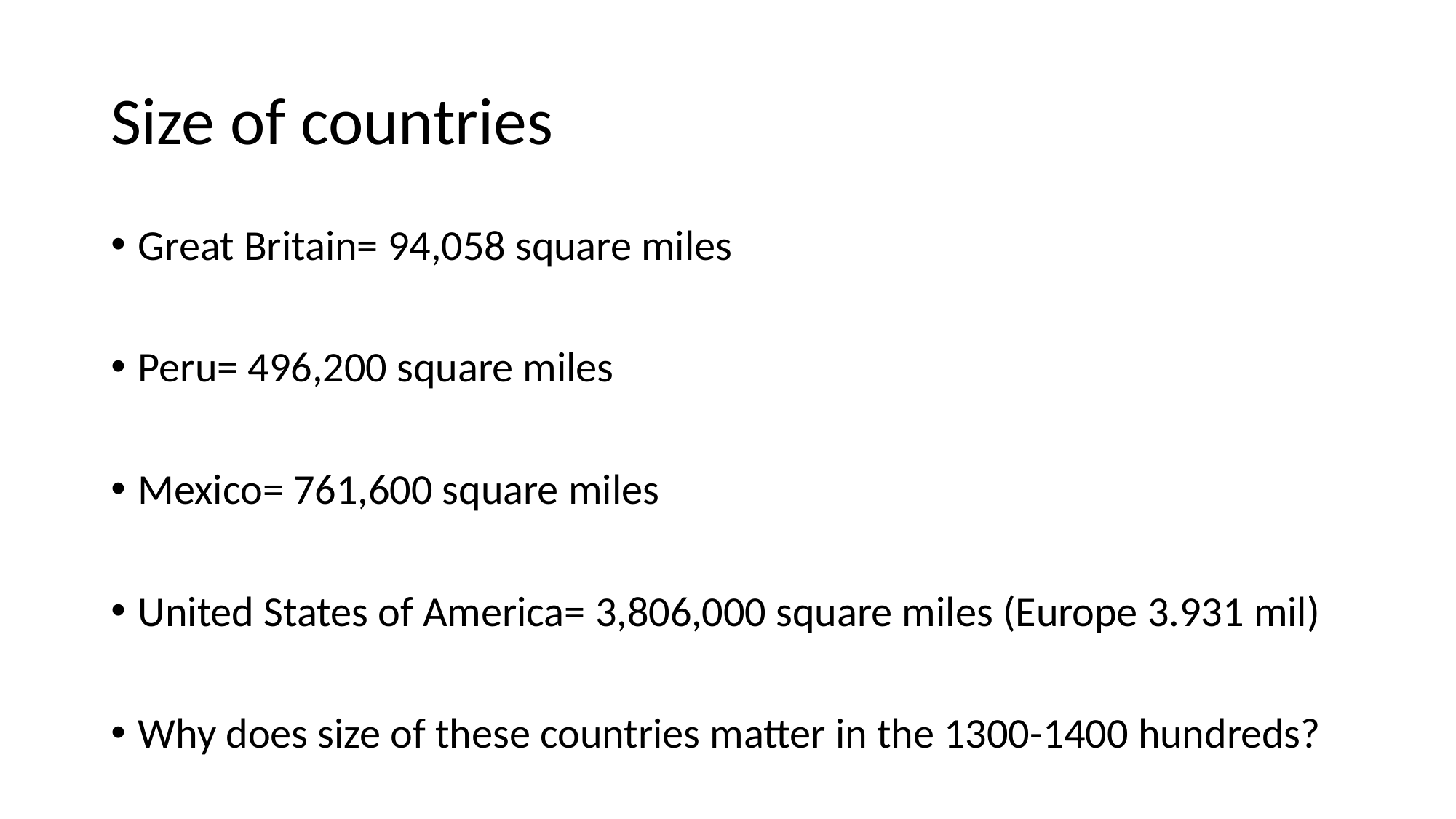

# Size of countries
Great Britain= 94,058 square miles

Peru= 496,200 square miles

Mexico= 761,600 square miles

United States of America= 3,806,000 square miles (Europe 3.931 mil)

Why does size of these countries matter in the 1300-1400 hundreds?